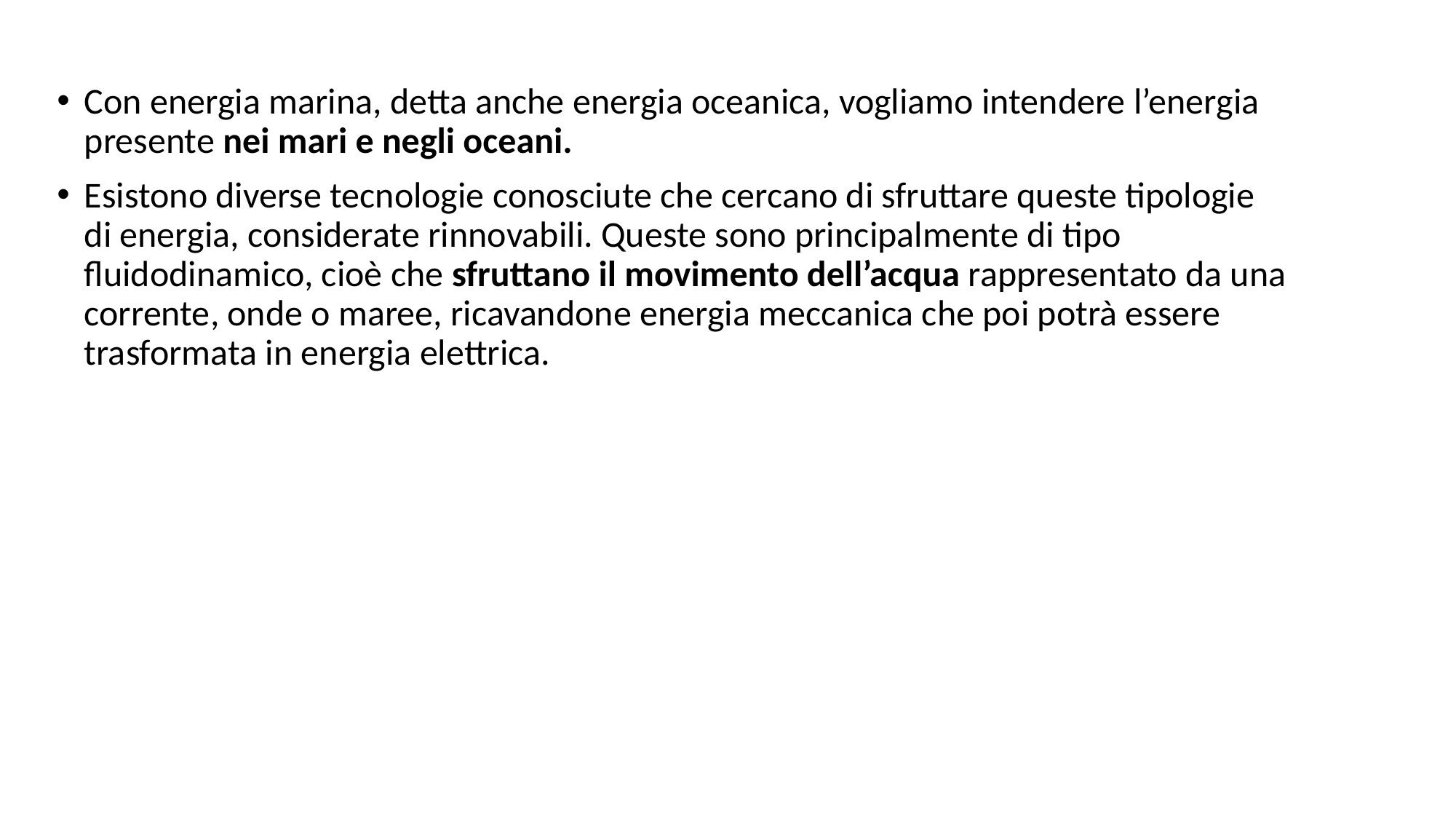

Con energia marina, detta anche energia oceanica, vogliamo intendere l’energia presente nei mari e negli oceani.
Esistono diverse tecnologie conosciute che cercano di sfruttare queste tipologie di energia, considerate rinnovabili. Queste sono principalmente di tipo fluidodinamico, cioè che sfruttano il movimento dell’acqua rappresentato da una corrente, onde o maree, ricavandone energia meccanica che poi potrà essere trasformata in energia elettrica.